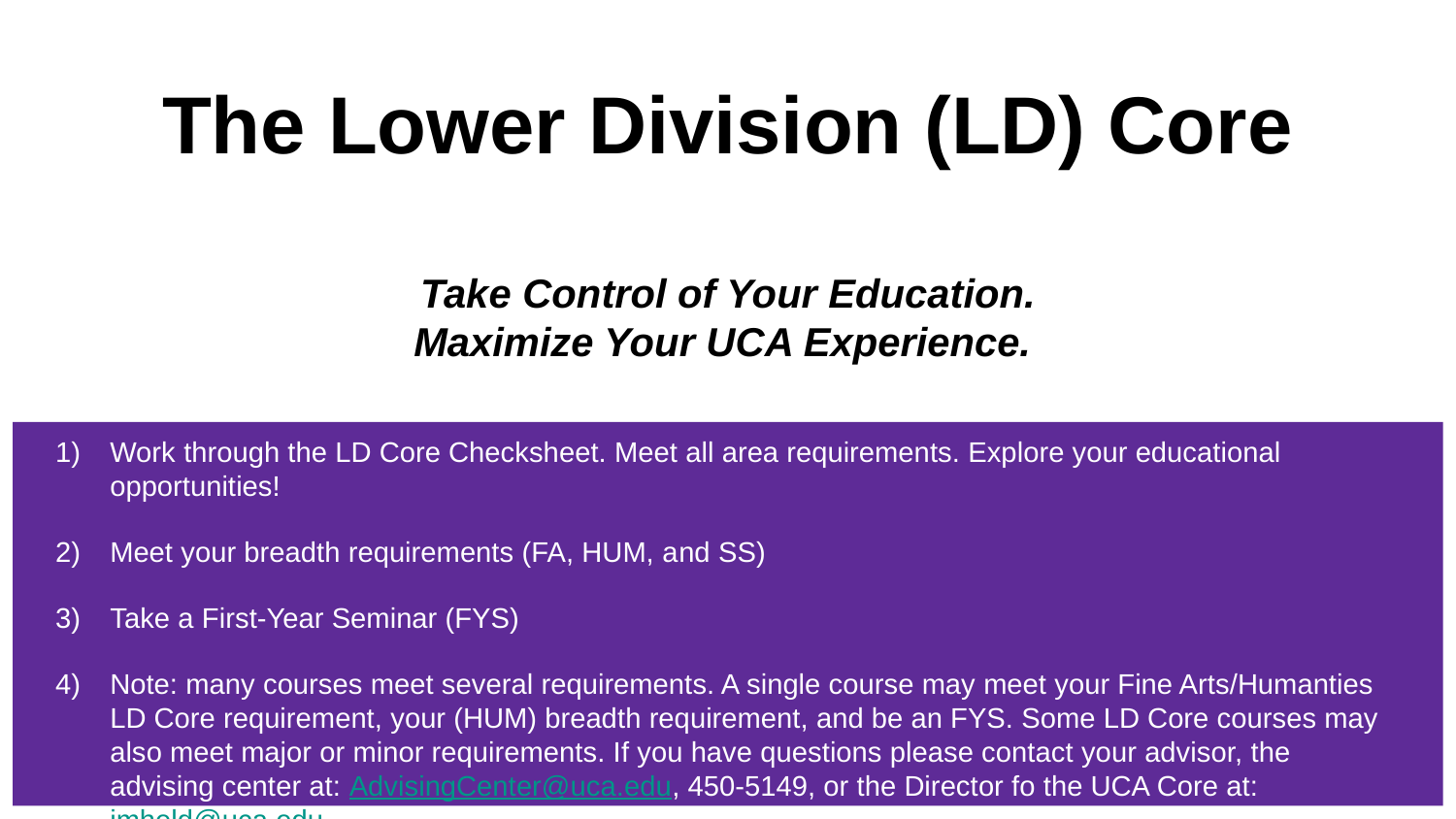

# The Lower Division (LD) Core Take Control of Your Education. Maximize Your UCA Experience.
Work through the LD Core Checksheet. Meet all area requirements. Explore your educational opportunities!
Meet your breadth requirements (FA, HUM, and SS)
Take a First-Year Seminar (FYS)
Note: many courses meet several requirements. A single course may meet your Fine Arts/Humanties LD Core requirement, your (HUM) breadth requirement, and be an FYS. Some LD Core courses may also meet major or minor requirements. If you have questions please contact your advisor, the advising center at: AdvisingCenter@uca.edu, 450-5149, or the Director fo the UCA Core at: jmheld@uca.edu, 450-3634.